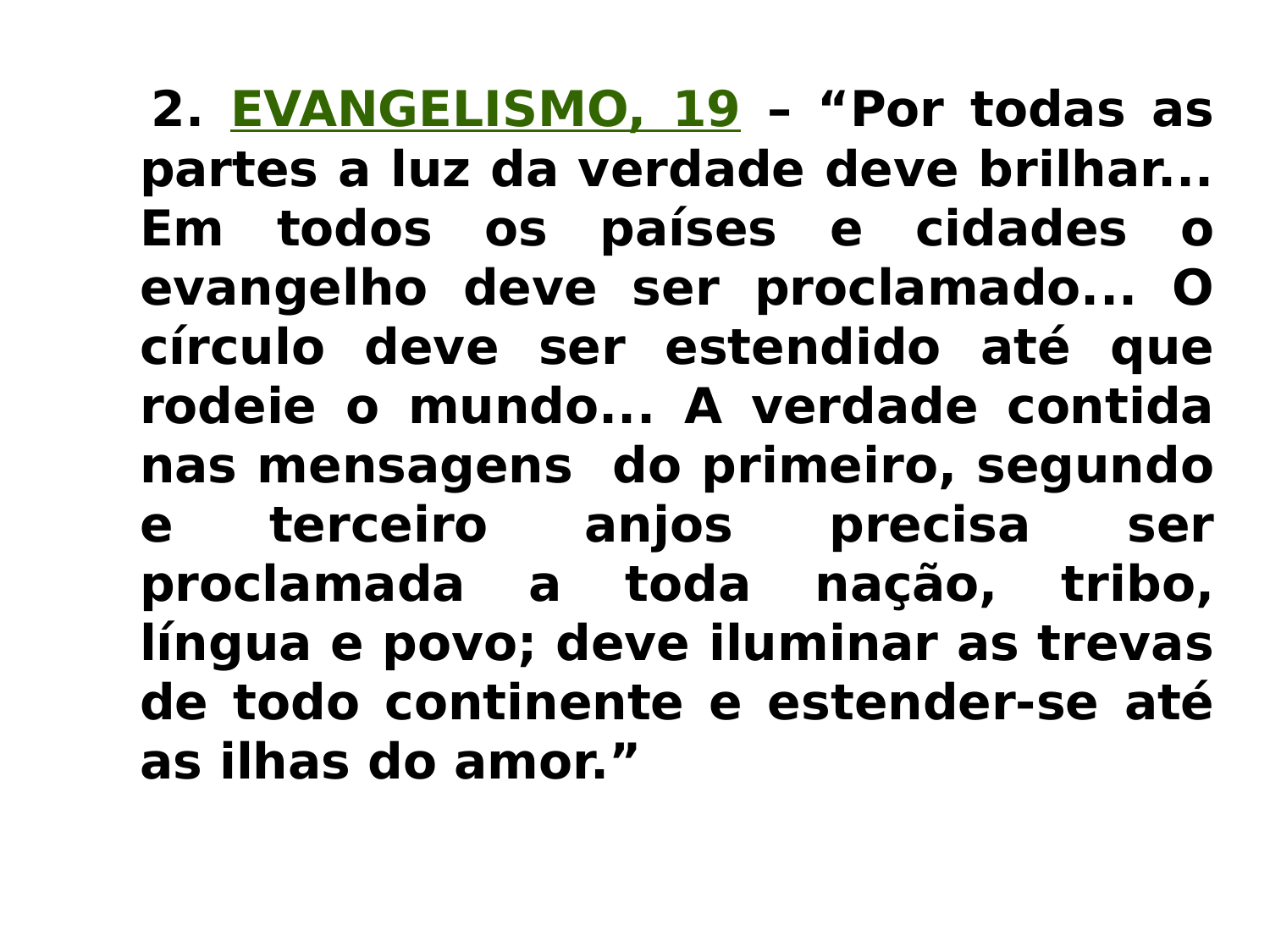

2. EVANGELISMO, 19 – “Por todas as partes a luz da verdade deve brilhar... Em todos os países e cidades o evangelho deve ser proclamado... O círculo deve ser estendido até que rodeie o mundo... A verdade contida nas mensagens  do primeiro, segundo e terceiro anjos precisa ser proclamada a toda nação, tribo, língua e povo; deve iluminar as trevas de todo continente e estender-se até as ilhas do amor.”